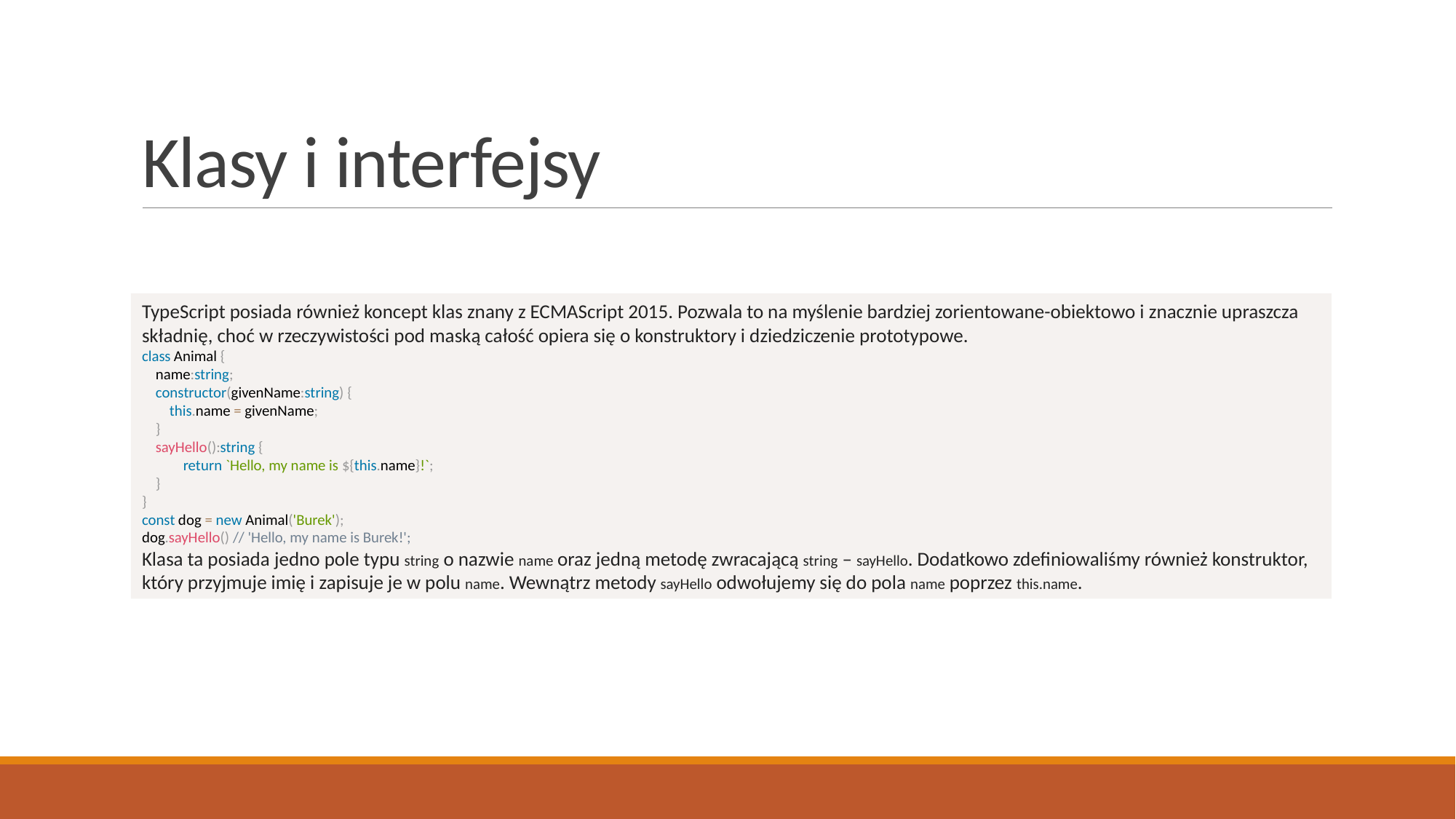

# Klasy i interfejsy
TypeScript posiada również koncept klas znany z ECMAScript 2015. Pozwala to na myślenie bardziej zorientowane-obiektowo i znacznie upraszcza składnię, choć w rzeczywistości pod maską całość opiera się o konstruktory i dziedziczenie prototypowe.
class Animal {
    name:string;
    constructor(givenName:string) {
        this.name = givenName;
    }
    sayHello():string {
            return `Hello, my name is ${this.name}!`;
    }
}
const dog = new Animal('Burek');
dog.sayHello() // 'Hello, my name is Burek!';
Klasa ta posiada jedno pole typu string o nazwie name oraz jedną metodę zwracającą string – sayHello. Dodatkowo zdefiniowaliśmy również konstruktor, który przyjmuje imię i zapisuje je w polu name. Wewnątrz metody sayHello odwołujemy się do pola name poprzez this.name.